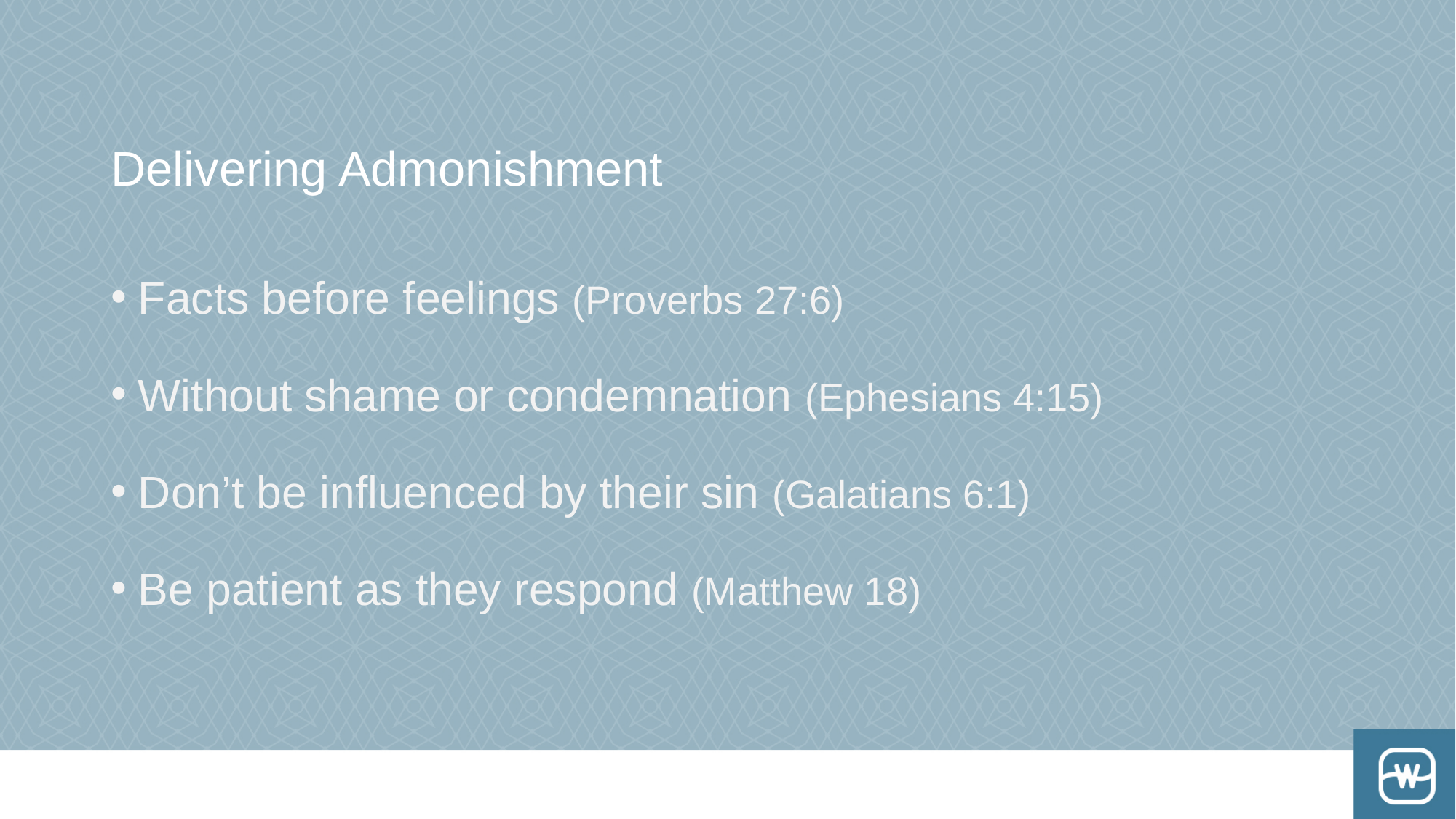

# Delivering Admonishment
Facts before feelings (Proverbs 27:6)
Without shame or condemnation (Ephesians 4:15)
Don’t be influenced by their sin (Galatians 6:1)
Be patient as they respond (Matthew 18)